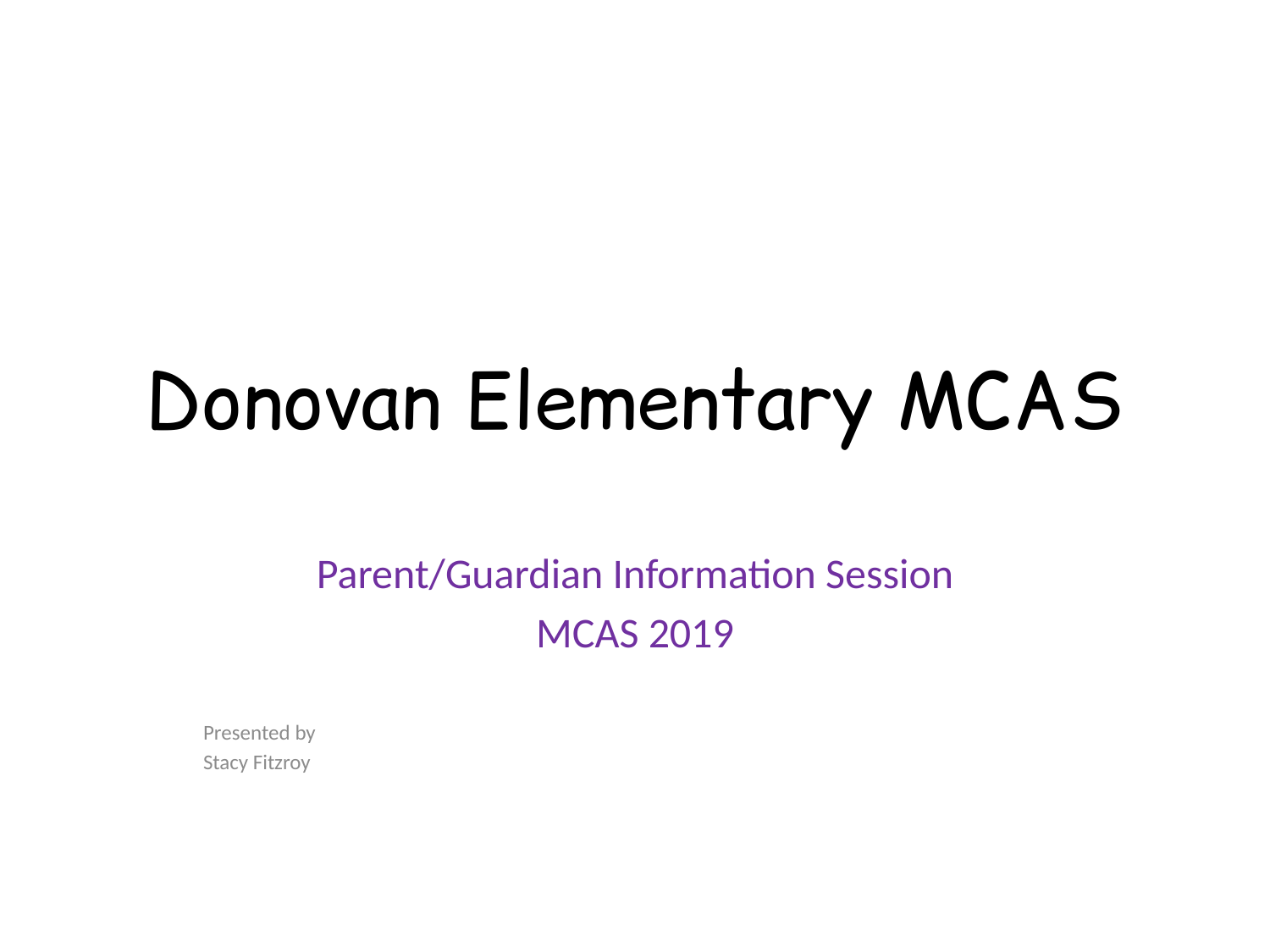

# Donovan Elementary MCAS
Parent/Guardian Information Session
MCAS 2019

Presented by
Stacy Fitzroy